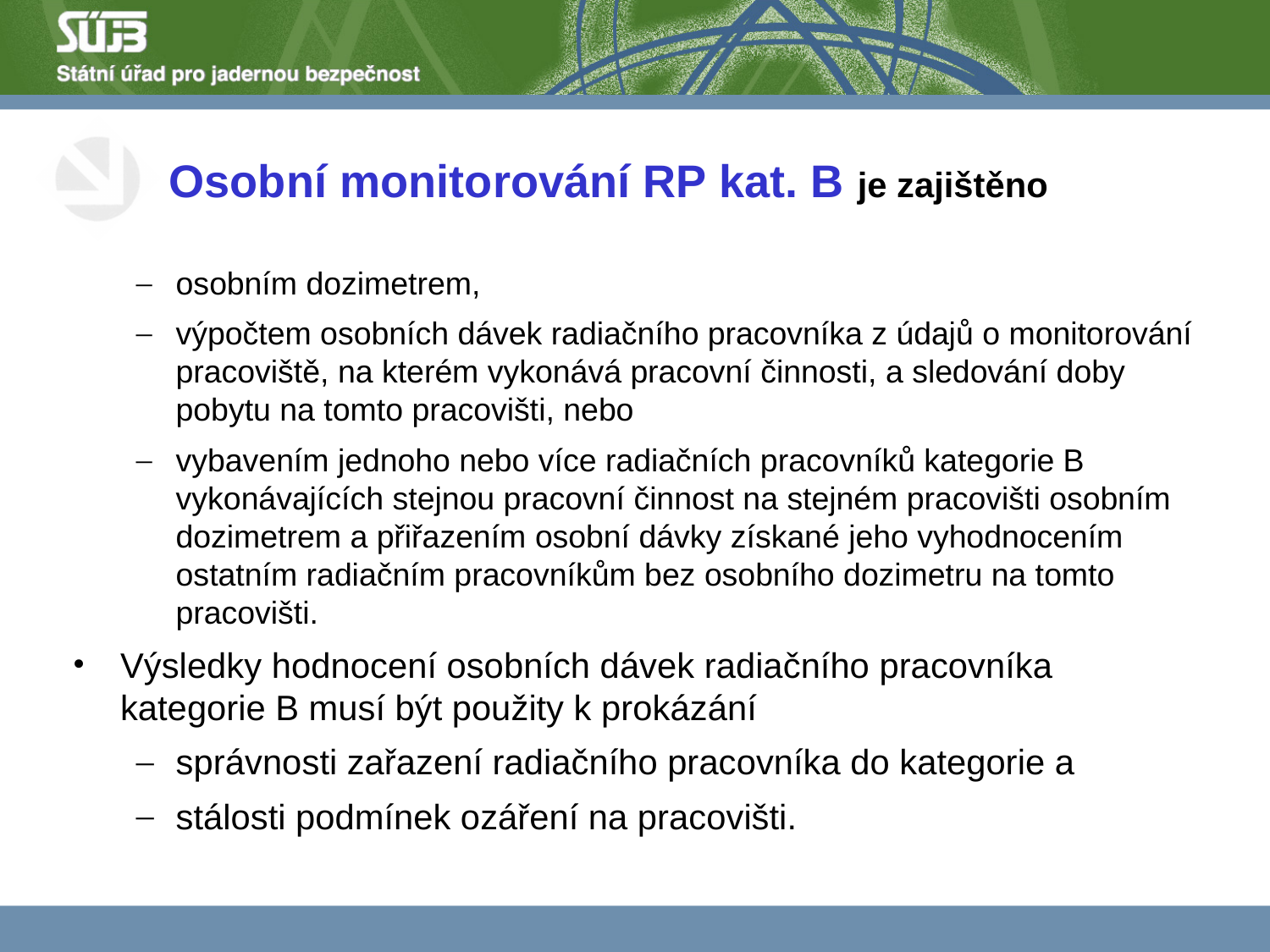

# Osobní monitorování RP kat. B je zajištěno
osobním dozimetrem,
výpočtem osobních dávek radiačního pracovníka z údajů o monitorování pracoviště, na kterém vykonává pracovní činnosti, a sledování doby pobytu na tomto pracovišti, nebo
vybavením jednoho nebo více radiačních pracovníků kategorie B vykonávajících stejnou pracovní činnost na stejném pracovišti osobním dozimetrem a přiřazením osobní dávky získané jeho vyhodnocením ostatním radiačním pracovníkům bez osobního dozimetru na tomto pracovišti.
Výsledky hodnocení osobních dávek radiačního pracovníka kategorie B musí být použity k prokázání
správnosti zařazení radiačního pracovníka do kategorie a
stálosti podmínek ozáření na pracovišti.